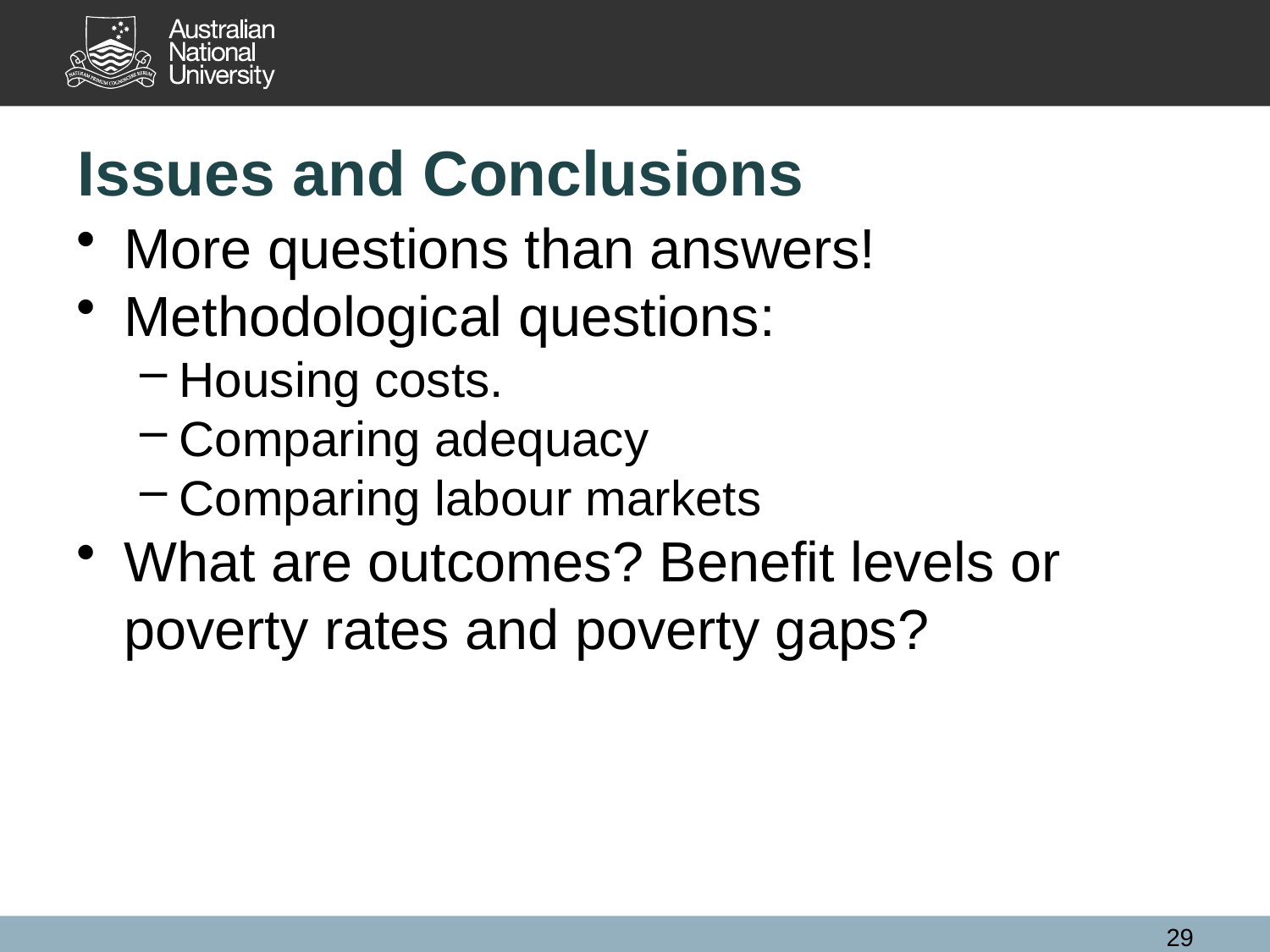

# Issues and Conclusions
More questions than answers!
Methodological questions:
Housing costs.
Comparing adequacy
Comparing labour markets
What are outcomes? Benefit levels or poverty rates and poverty gaps?

29